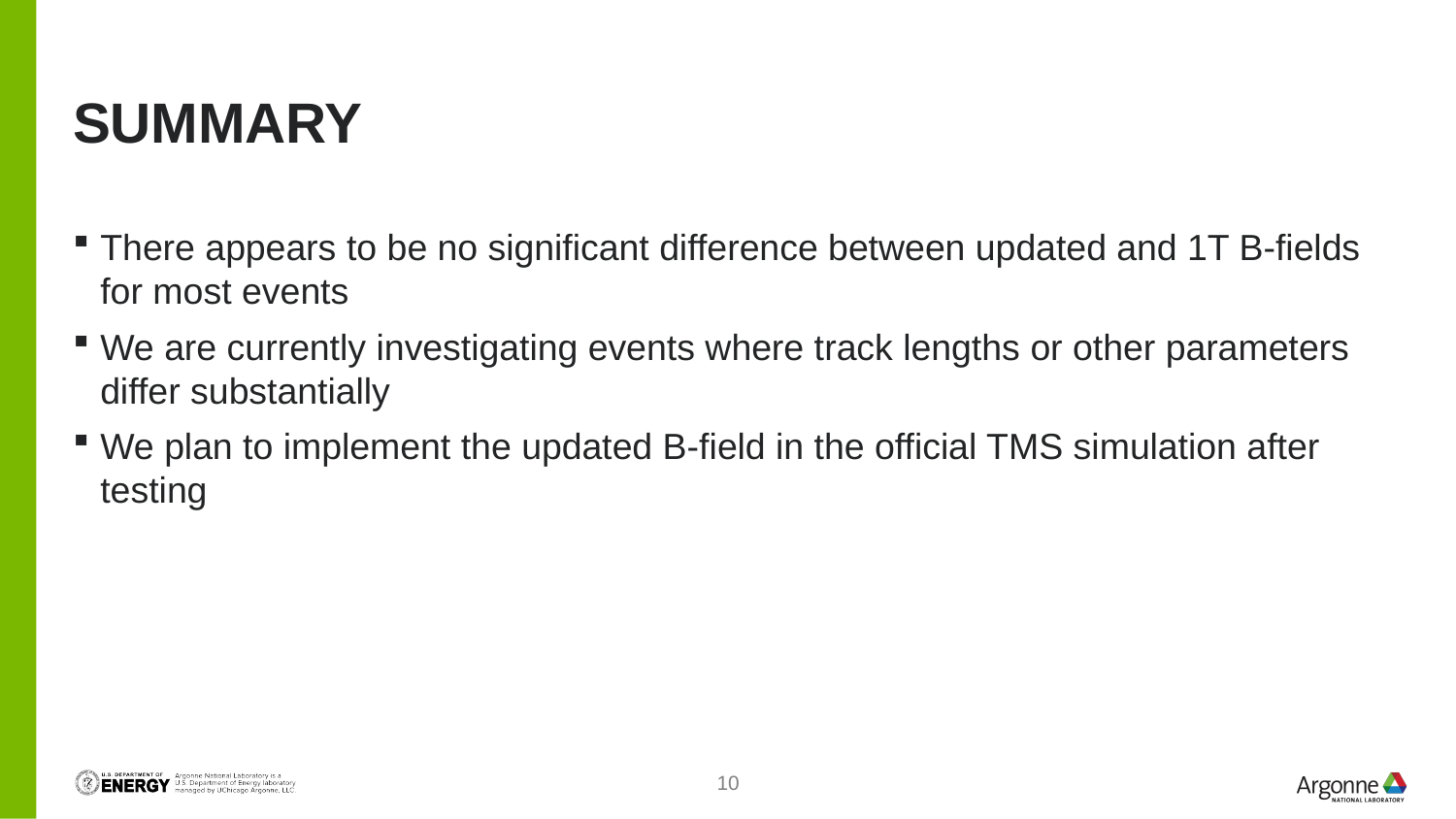

# Summary
There appears to be no significant difference between updated and 1T B-fields for most events
We are currently investigating events where track lengths or other parameters differ substantially
We plan to implement the updated B-field in the official TMS simulation after testing
10